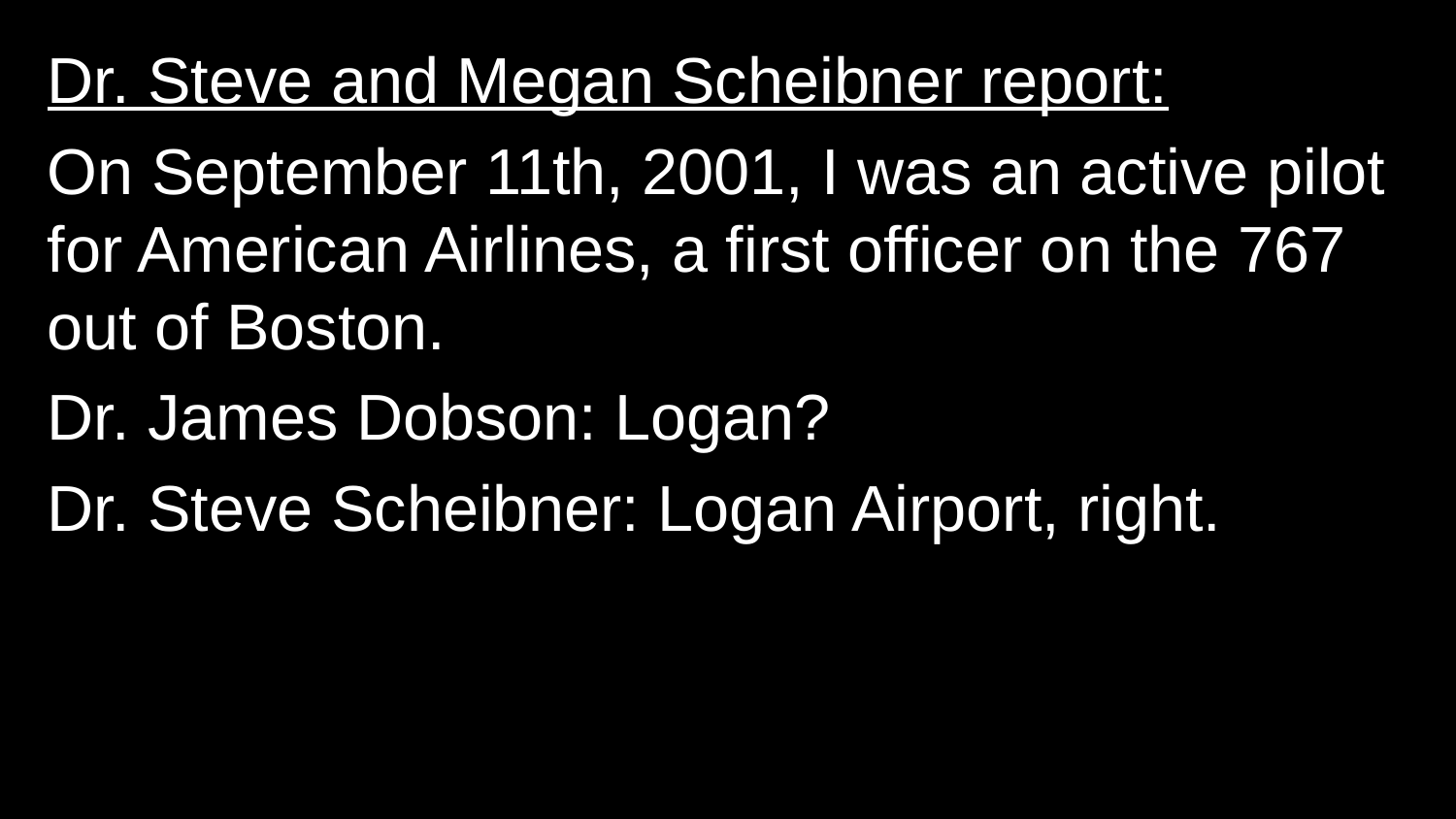

Dr. Steve and Megan Scheibner report:
On September 11th, 2001, I was an active pilot for American Airlines, a first officer on the 767 out of Boston.
Dr. James Dobson: Logan?
Dr. Steve Scheibner: Logan Airport, right.